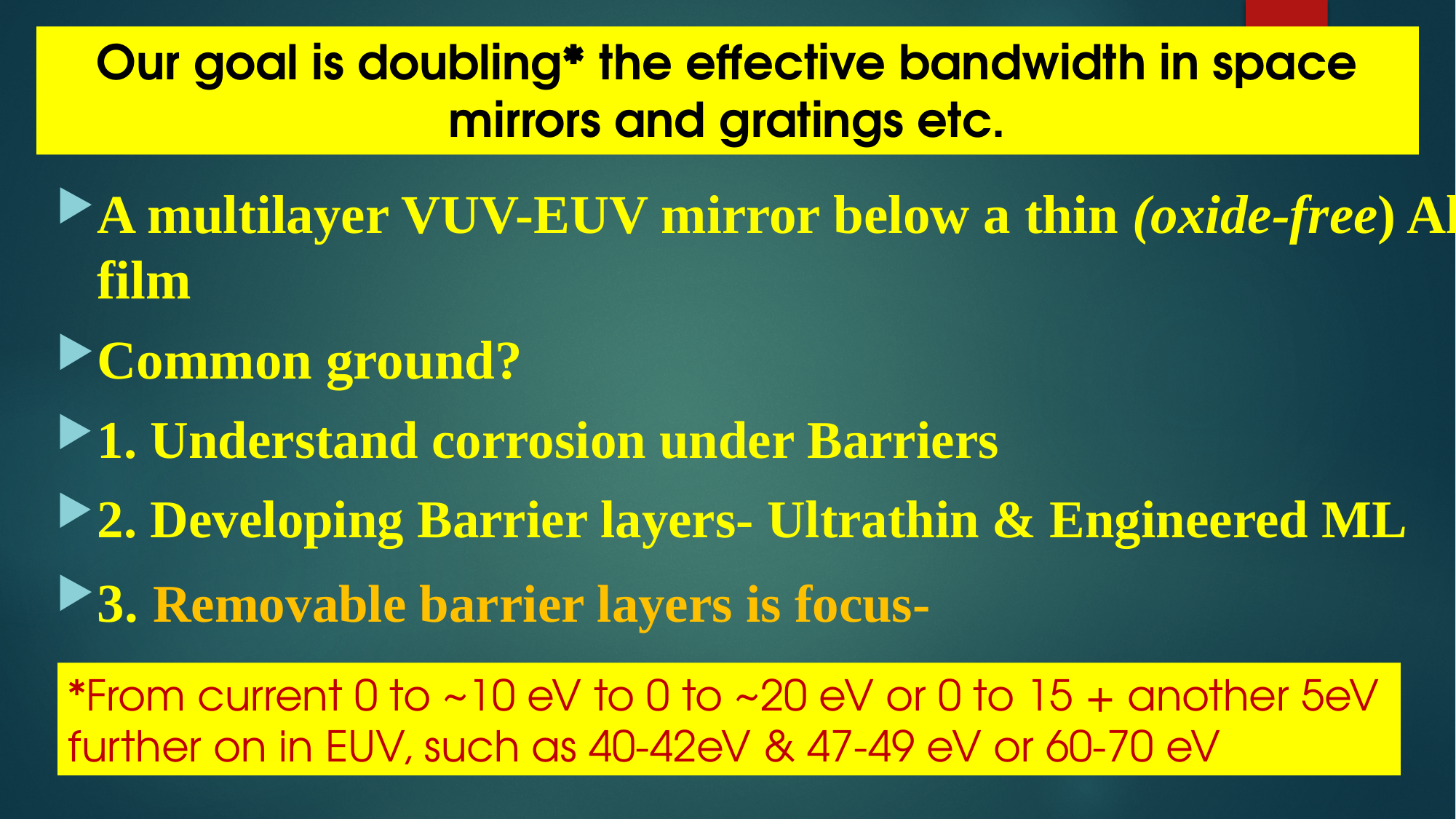

# Our goal is doubling* the effective bandwidth in space mirrors and gratings etc.
A multilayer VUV-EUV mirror below a thin (oxide-free) Al film
Common ground?
1. Understand corrosion under Barriers
2. Developing Barrier layers- Ultrathin & Engineered ML
3. Removable barrier layers is focus-
*From current 0 to ~10 eV to 0 to ~20 eV or 0 to 15 + another 5eV further on in EUV, such as 40-42eV & 47-49 eV or 60-70 eV